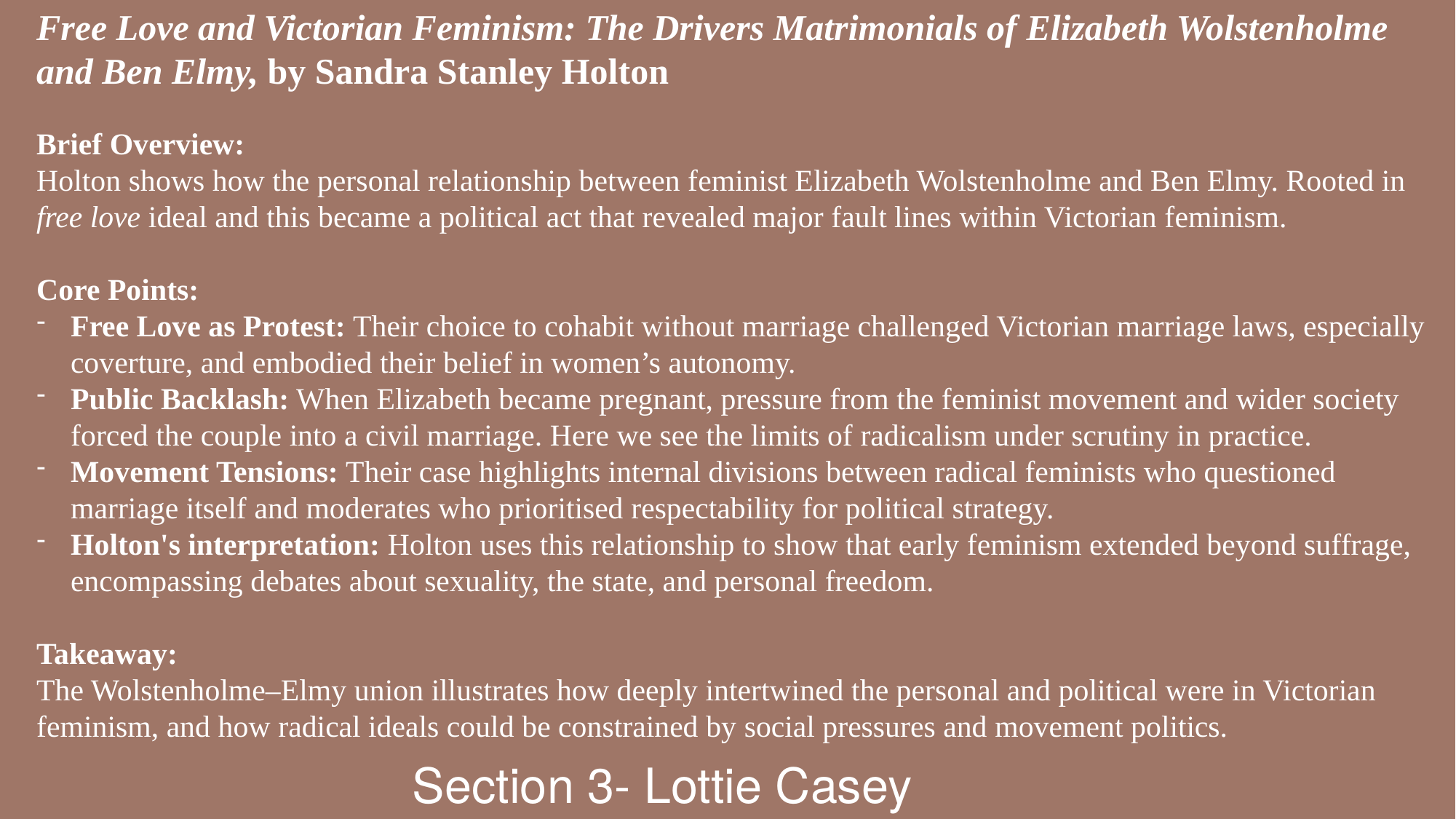

Free Love and Victorian Feminism: The Drivers Matrimonials of Elizabeth Wolstenholme and Ben Elmy, by Sandra Stanley Holton

Brief Overview:
Holton shows how the personal relationship between feminist Elizabeth Wolstenholme and Ben Elmy. Rooted in free love ideal and this became a political act that revealed major fault lines within Victorian feminism.

Core Points:
Free Love as Protest: Their choice to cohabit without marriage challenged Victorian marriage laws, especially coverture, and embodied their belief in women’s autonomy.
Public Backlash: When Elizabeth became pregnant, pressure from the feminist movement and wider society forced the couple into a civil marriage. Here we see the limits of radicalism under scrutiny in practice.
Movement Tensions: Their case highlights internal divisions between radical feminists who questioned marriage itself and moderates who prioritised respectability for political strategy.
Holton's interpretation: Holton uses this relationship to show that early feminism extended beyond suffrage, encompassing debates about sexuality, the state, and personal freedom.

Takeaway:
The Wolstenholme–Elmy union illustrates how deeply intertwined the personal and political were in Victorian feminism, and how radical ideals could be constrained by social pressures and movement politics.

Section 3- Lottie Casey